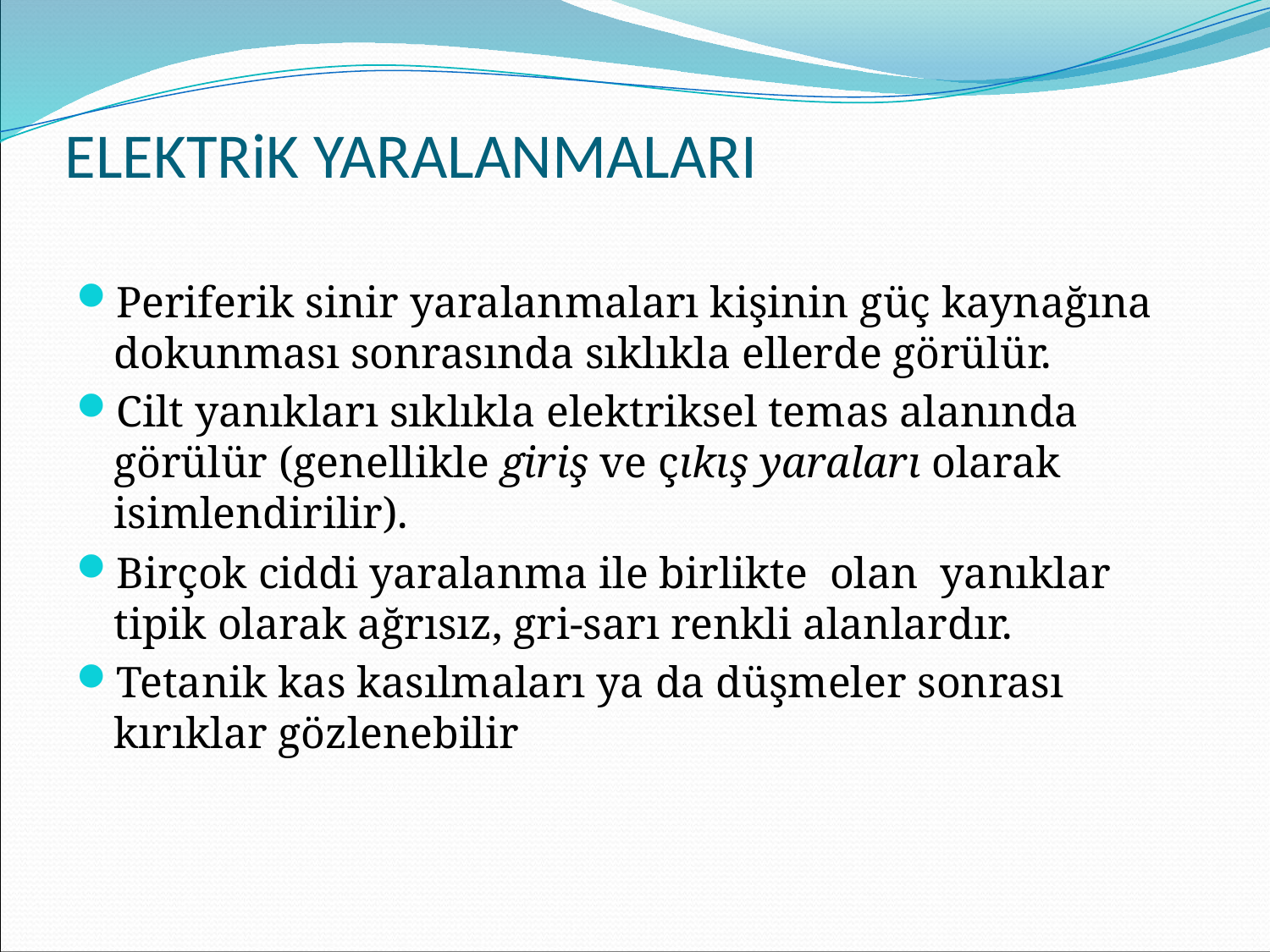

# ELEKTRiK YARALANMALARI
Periferik sinir yaralanmaları kişinin güç kaynağına dokunması sonrasında sıklıkla ellerde görülür.
Cilt yanıkları sıklıkla elektriksel temas alanında görülür (genellikle giriş ve çıkış yaraları olarak isimlendirilir).
Birçok ciddi yaralanma ile birlikte  olan  yanıklar tipik olarak ağrısız, gri-sarı renkli alanlardır.
Tetanik kas kasılmaları ya da düşmeler sonrası kırıklar gözlenebilir